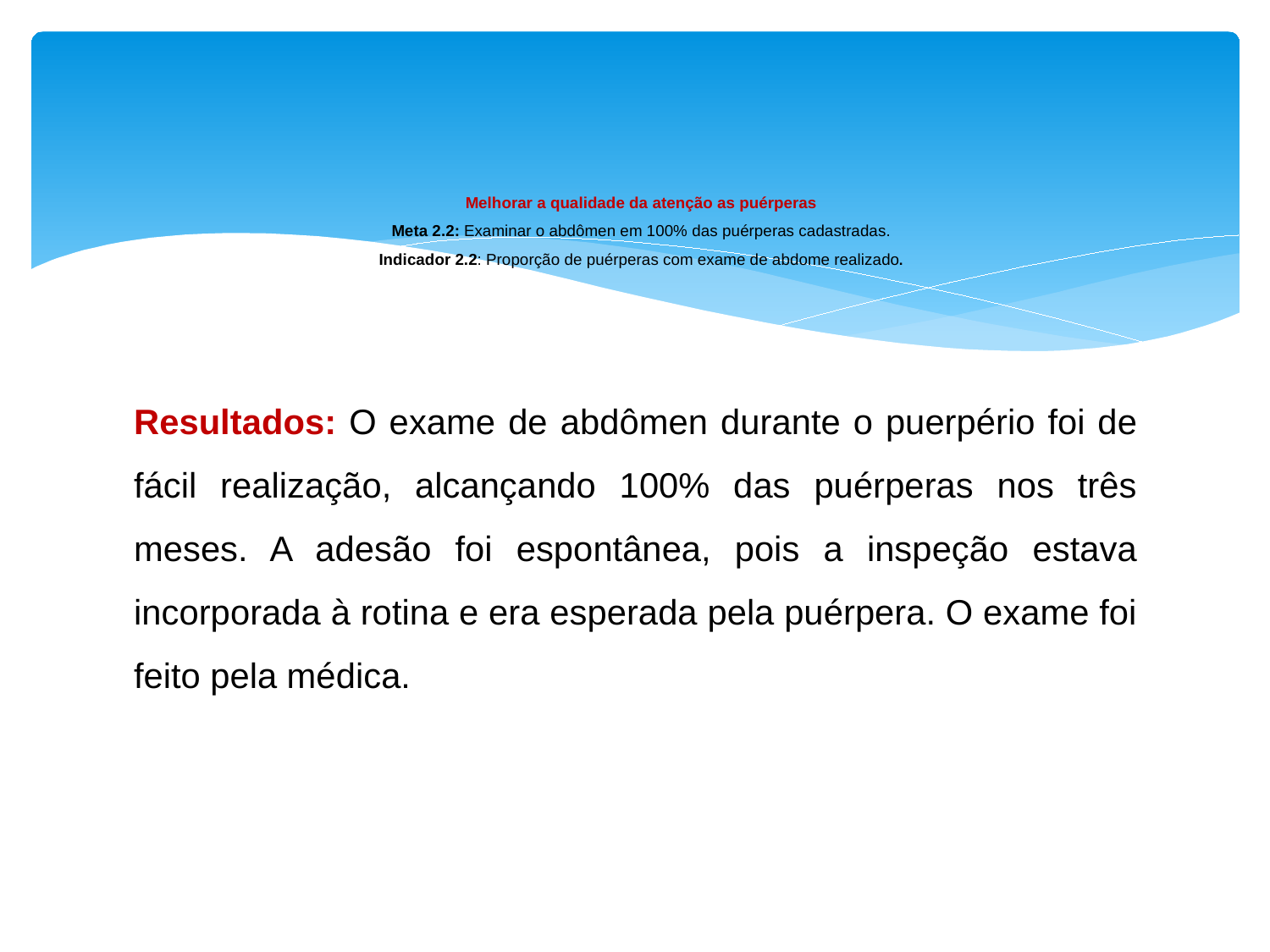

# Melhorar a qualidade da atenção as puérperas Meta 2.2: Examinar o abdômen em 100% das puérperas cadastradas. Indicador 2.2: Proporção de puérperas com exame de abdome realizado.
Resultados: O exame de abdômen durante o puerpério foi de fácil realização, alcançando 100% das puérperas nos três meses. A adesão foi espontânea, pois a inspeção estava incorporada à rotina e era esperada pela puérpera. O exame foi feito pela médica.